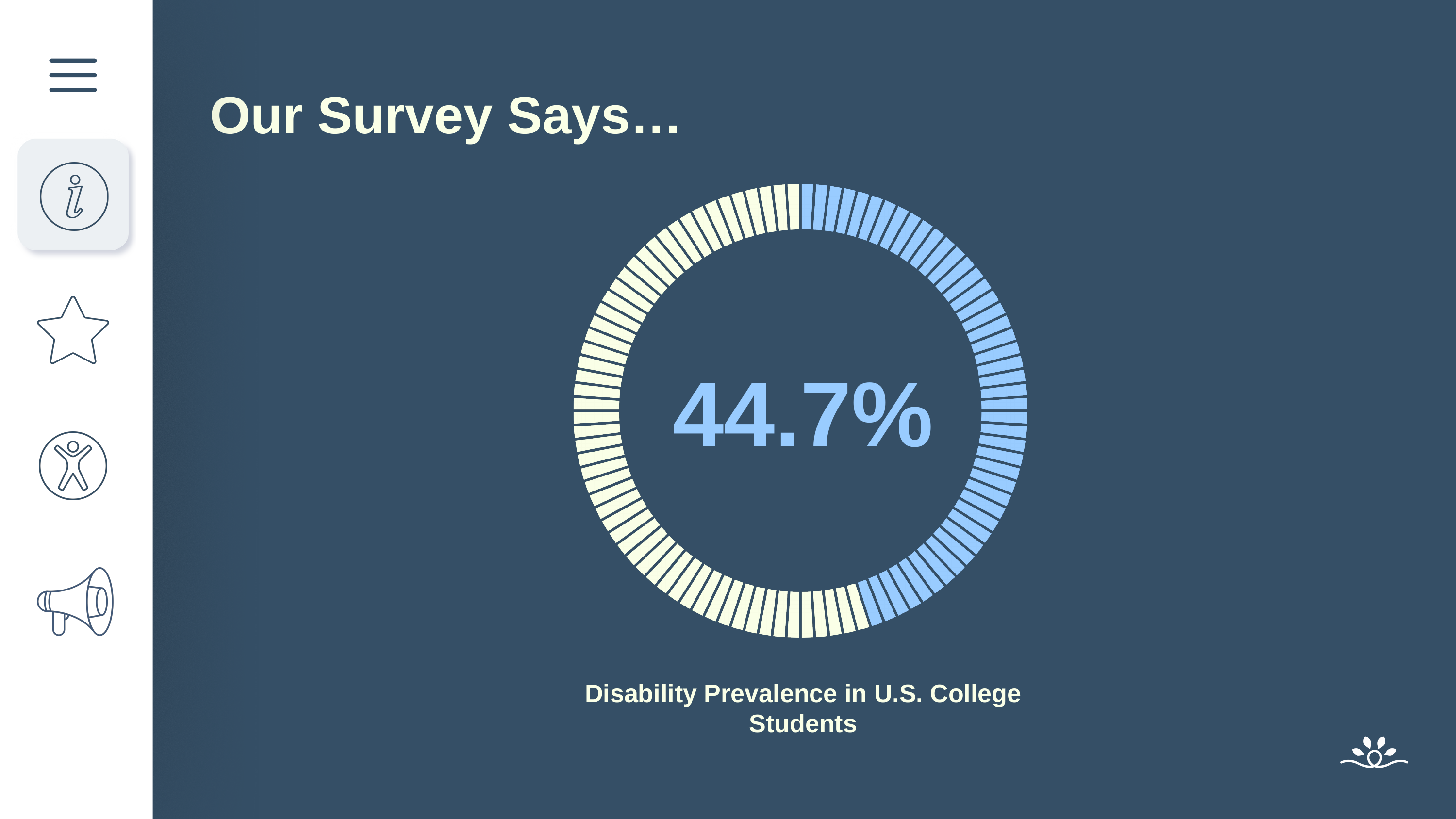

Our Survey Says…

44.7%

Disability Prevalence in U.S. College Students